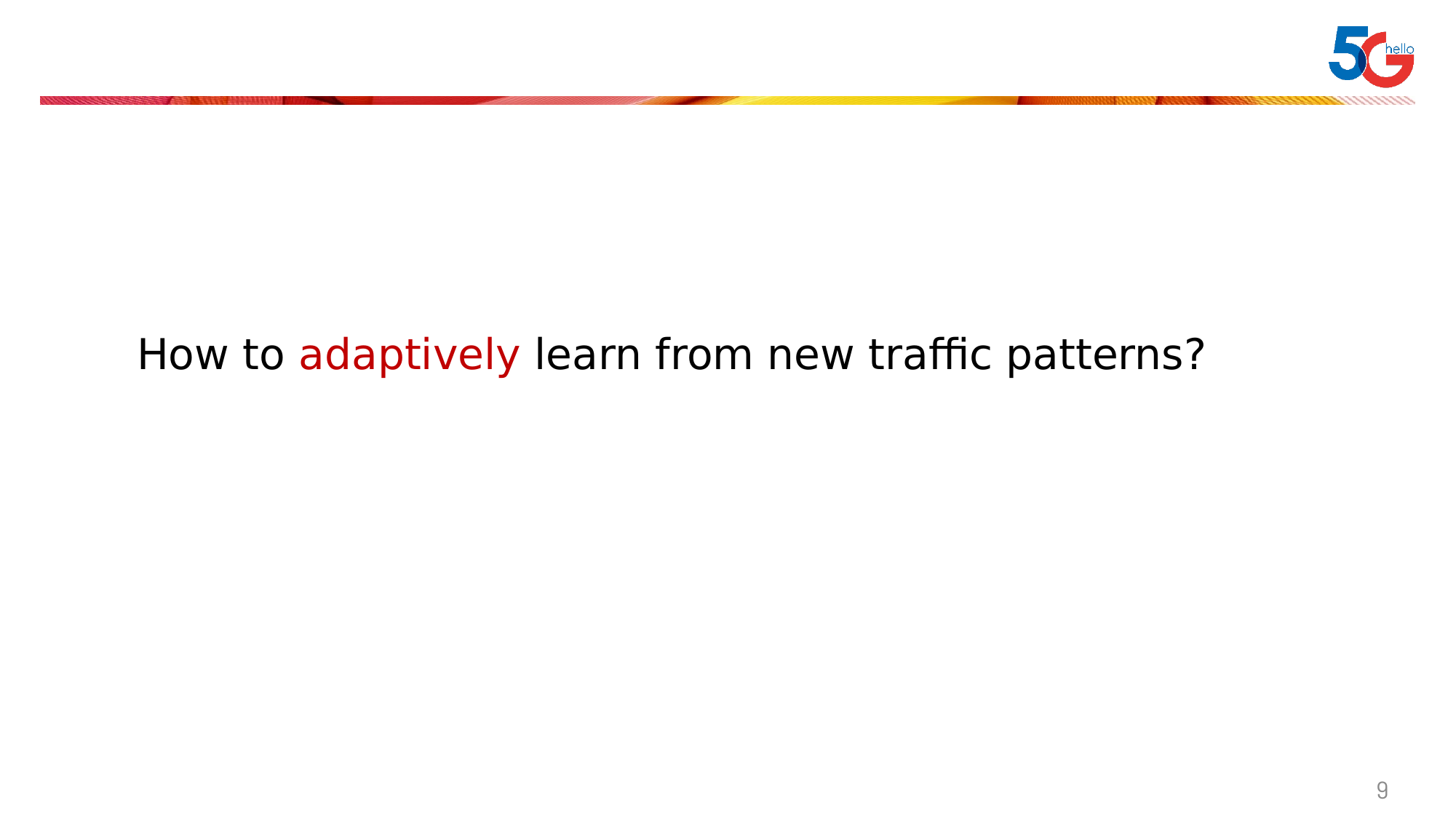

How to adaptively learn from new traffic patterns?